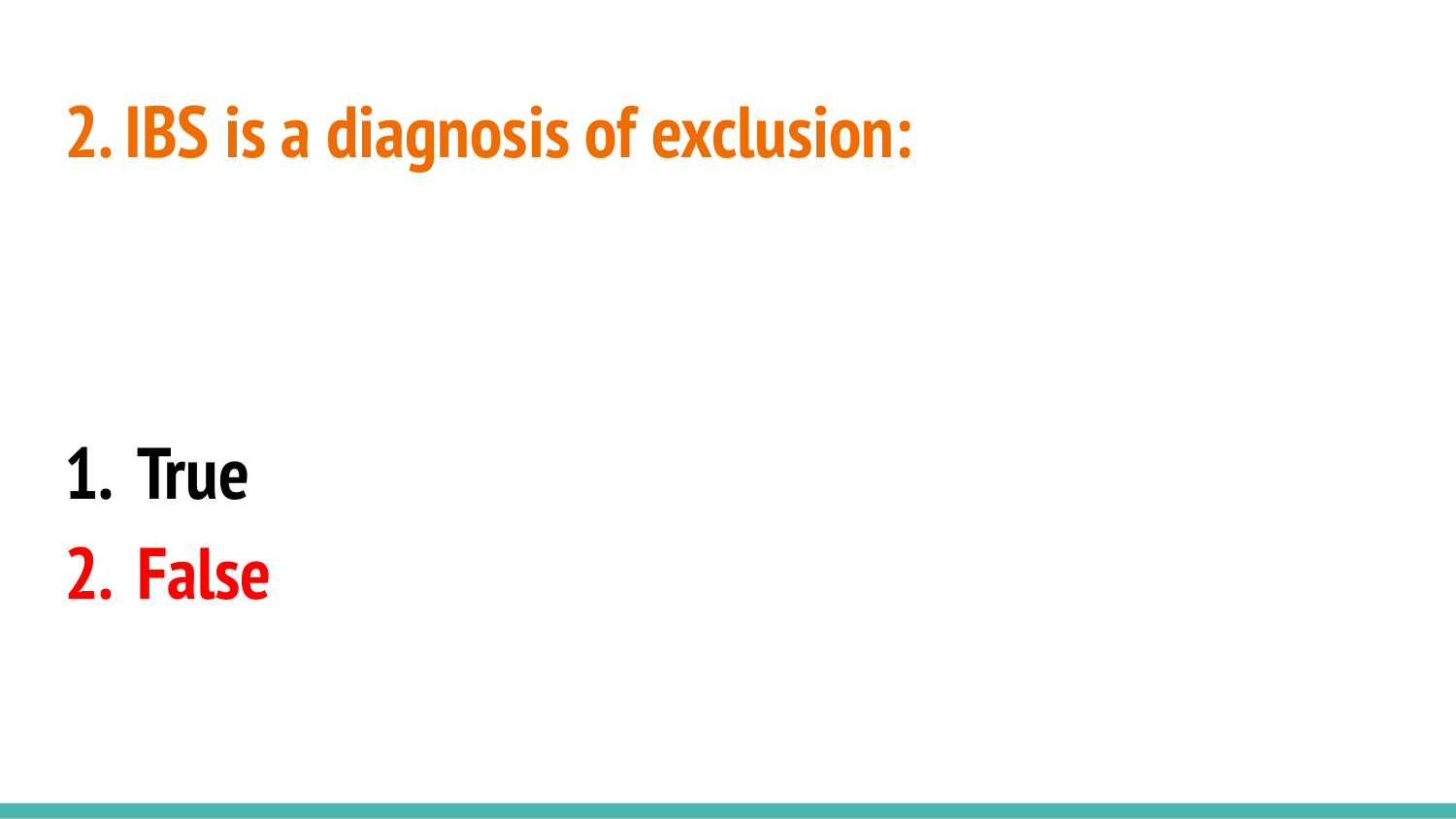

# 2. IBS is a diagnosis of exclusion:
True
False